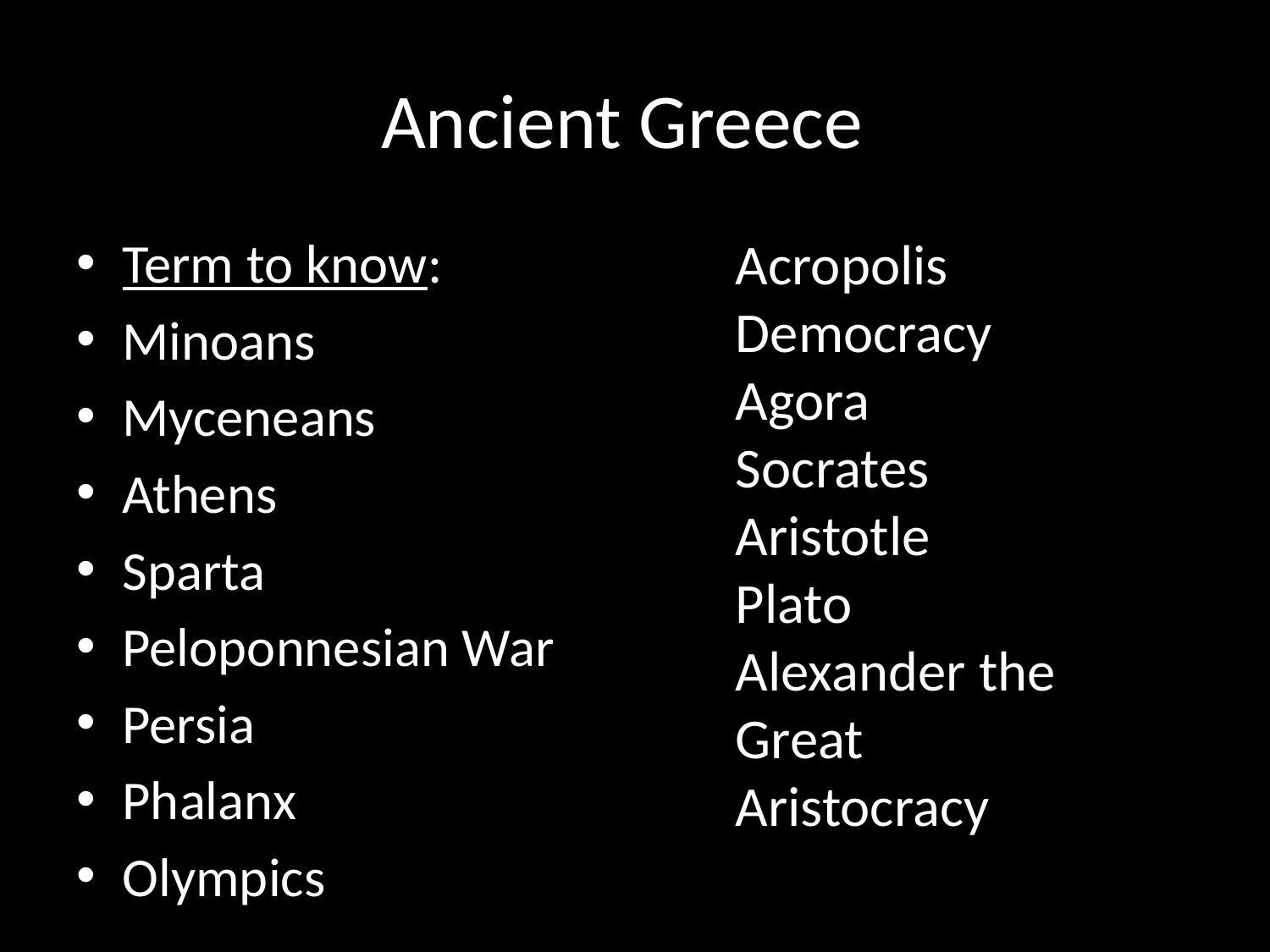

# Ancient Greece
Term to know:
Minoans
Myceneans
Athens
Sparta
Peloponnesian War
Persia
Phalanx
Olympics
Acropolis
Democracy
Agora
Socrates
Aristotle
Plato
Alexander the Great
Aristocracy